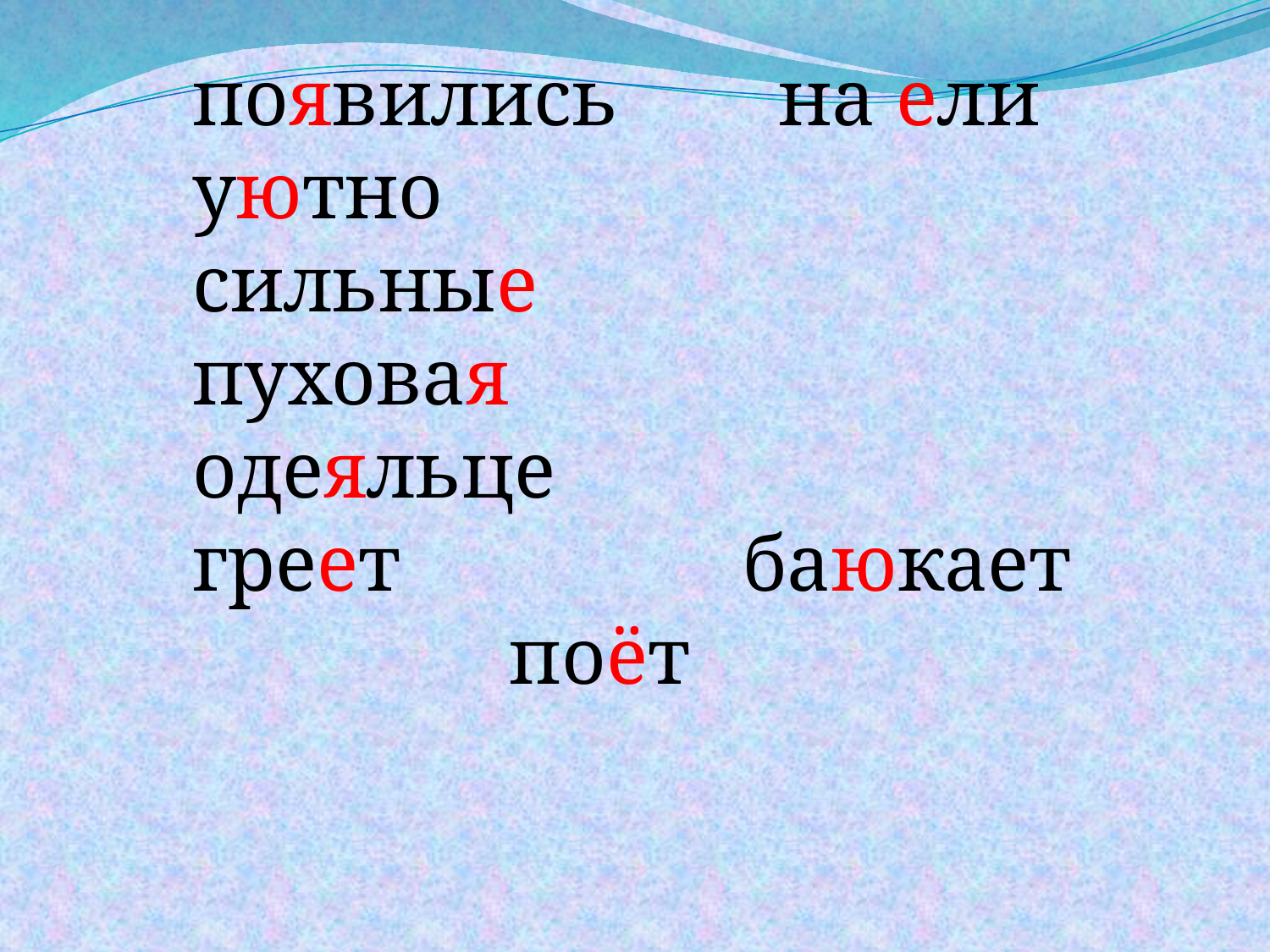

появились        на ели
уютно                сильные
пуховая             одеяльце
греет                 баюкает
поёт